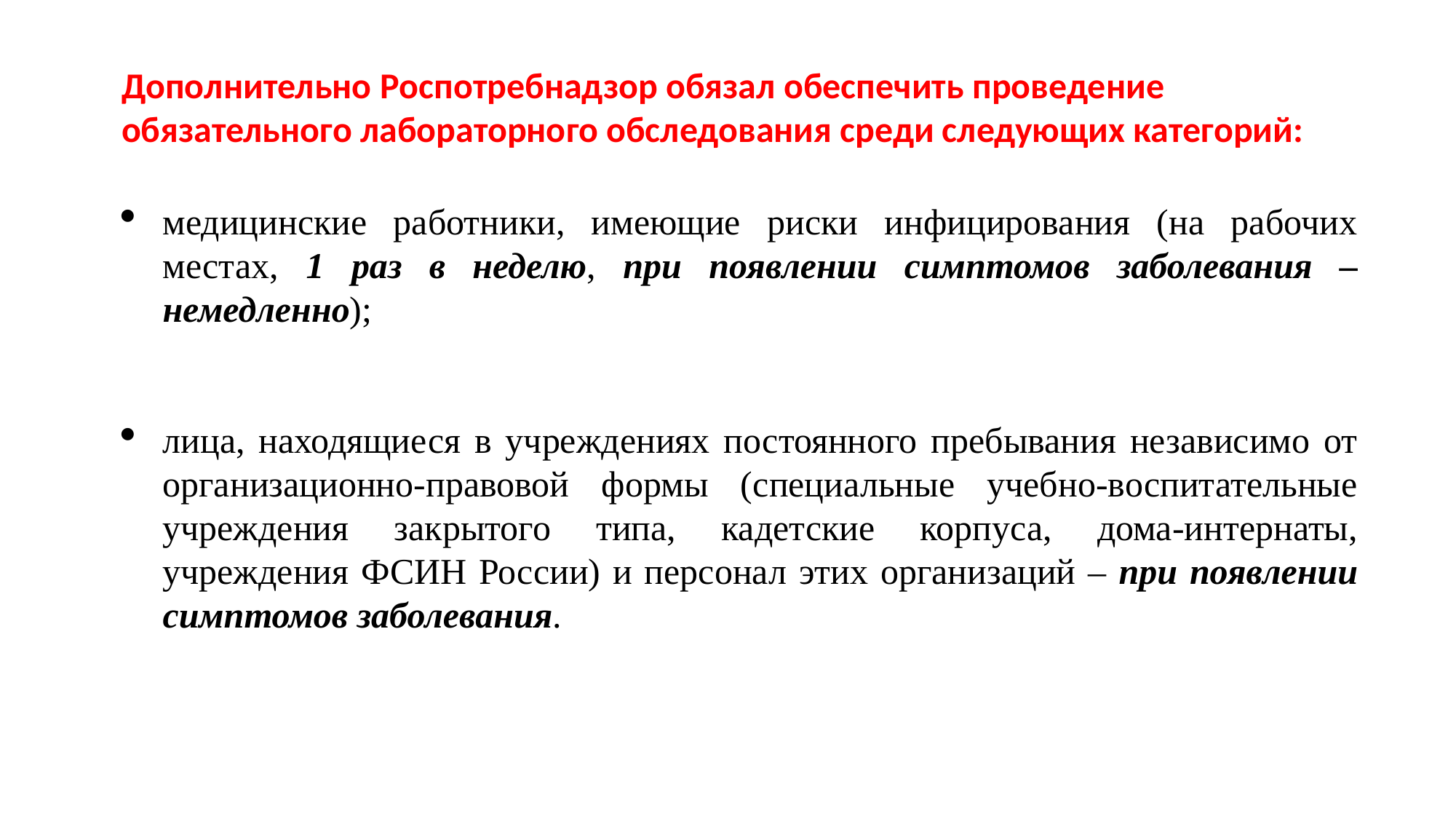

Дополнительно Роспотребнадзор обязал обеспечить проведение обязательного лабораторного обследования среди следующих категорий:

медицинские работники, имеющие риски инфицирования (на рабочих местах, 1 раз в неделю, при появлении симптомов заболевания – немедленно);

лица, находящиеся в учреждениях постоянного пребывания независимо от организационно-правовой формы (специальные учебно-воспитательные учреждения закрытого типа, кадетские корпуса, дома-интернаты, учреждения ФСИН России) и персонал этих организаций – при появлении симптомов заболевания.